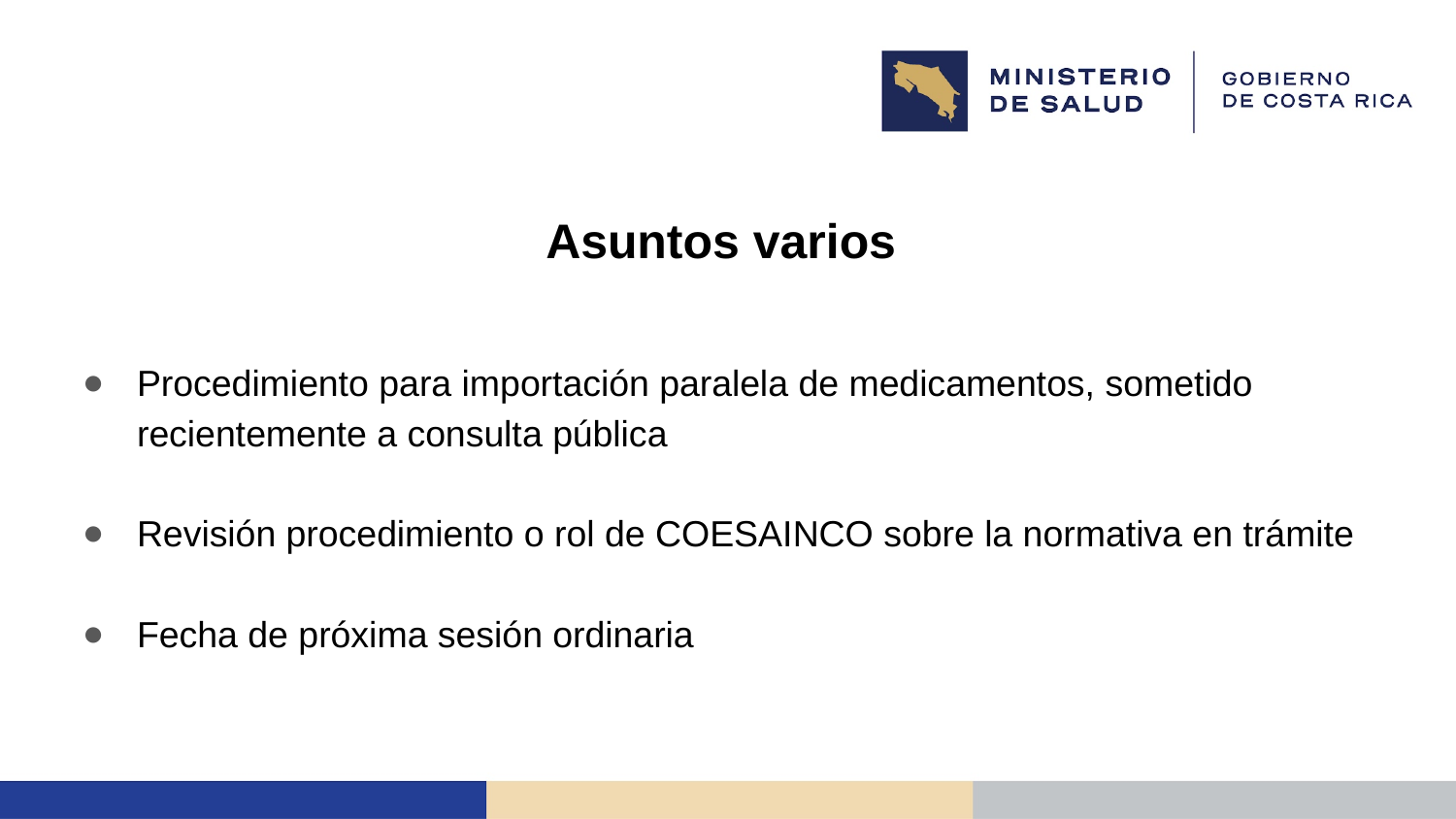

# Asuntos varios
Procedimiento para importación paralela de medicamentos, sometido recientemente a consulta pública

Revisión procedimiento o rol de COESAINCO sobre la normativa en trámite

Fecha de próxima sesión ordinaria